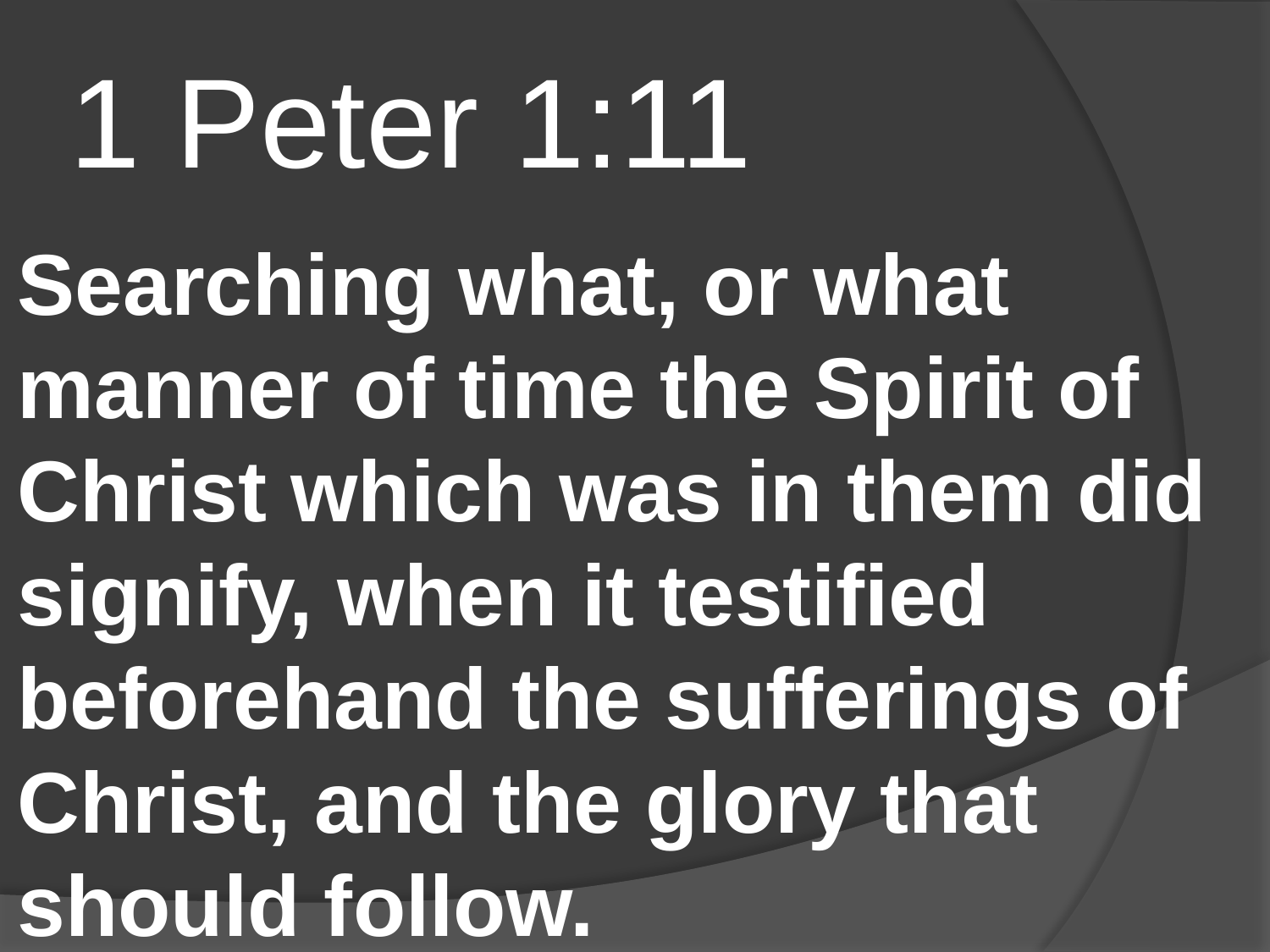

# 1 Peter 1:11
Searching what, or what manner of time the Spirit of Christ which was in them did signify, when it testified beforehand the sufferings of Christ, and the glory that should follow.